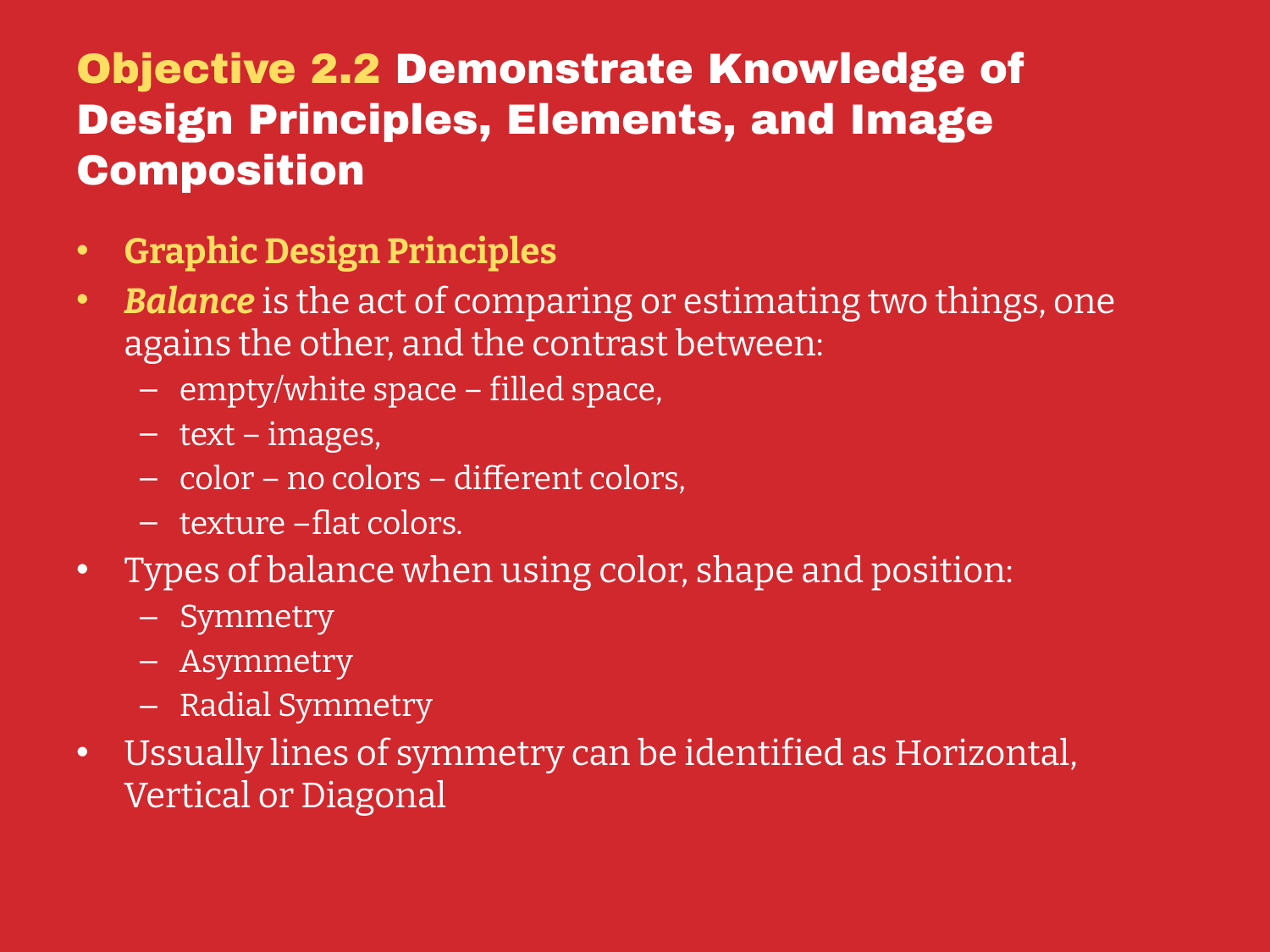

# Objective 2.2 Demonstrate Knowledge of Design Principles, Elements, and Image Composition
Graphic Design Principles
Balance is the act of comparing or estimating two things, one agains the other, and the contrast between:
empty/white space – filled space,
text – images,
color – no colors – different colors,
texture –flat colors.
Types of balance when using color, shape and position:
Symmetry
Asymmetry
Radial Symmetry
Ussually lines of symmetry can be identified as Horizontal, Vertical or Diagonal